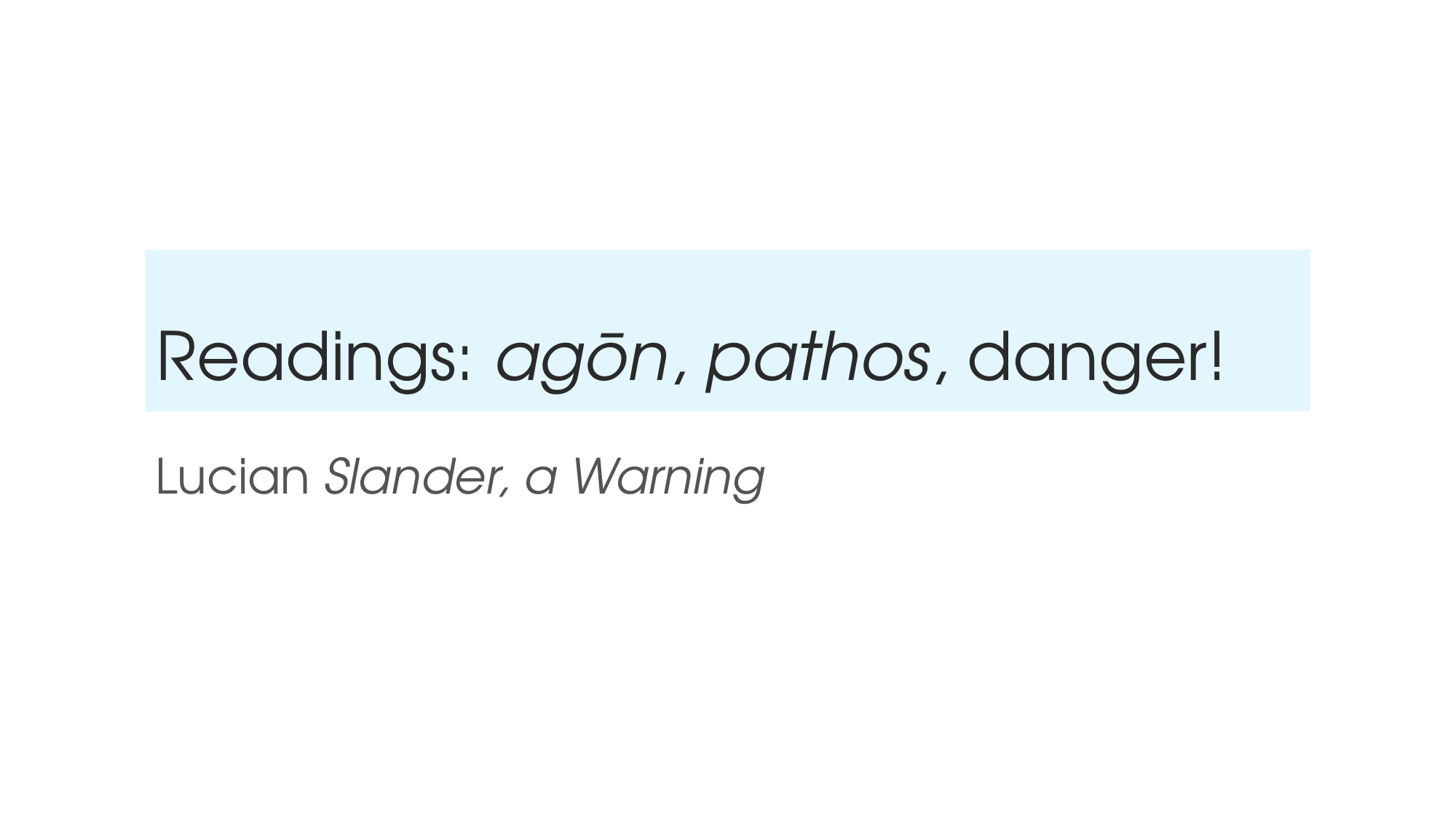

# Readings: agōn, pathos, danger!
Lucian Slander, a Warning